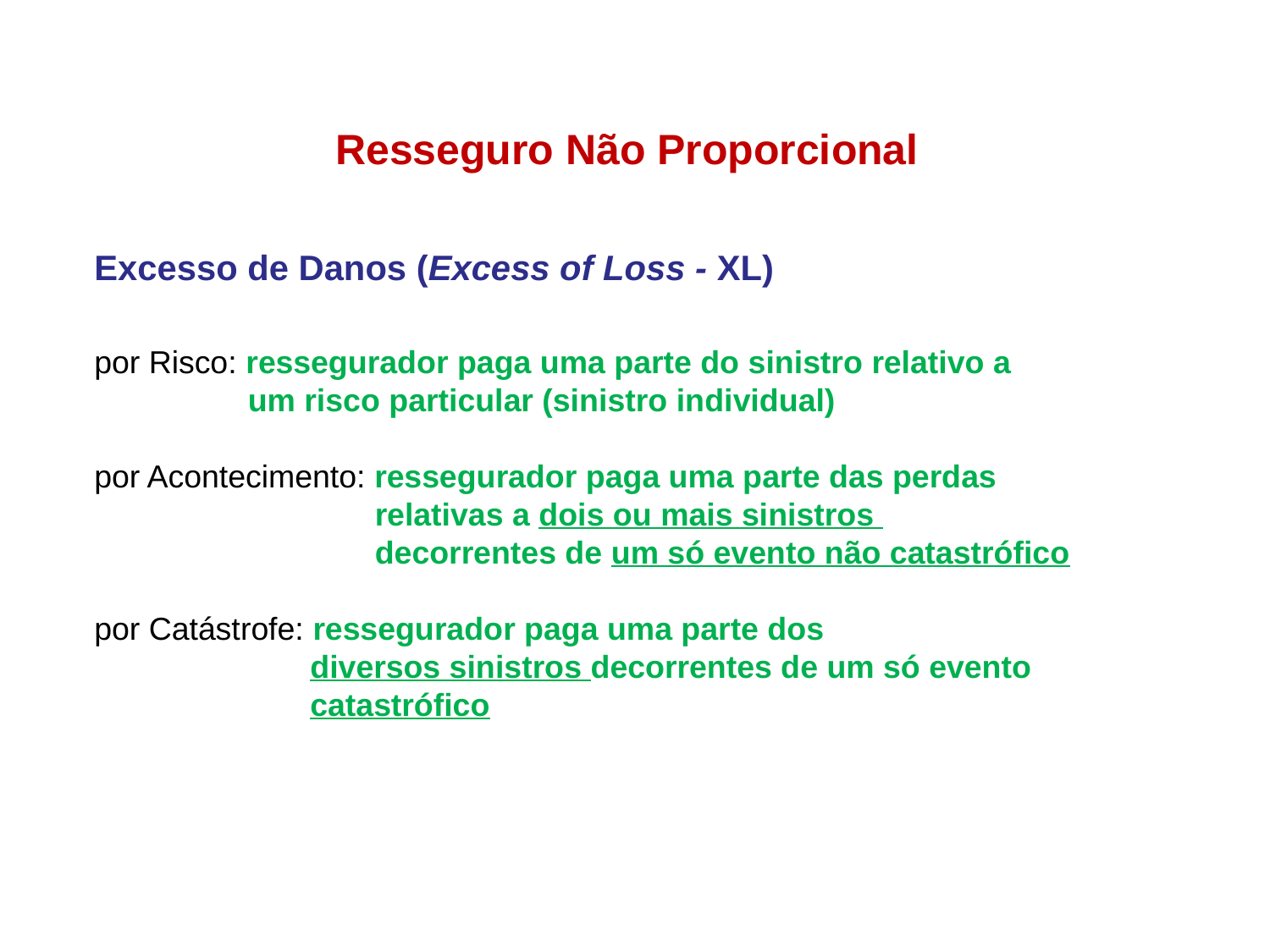

Resseguro Não Proporcional

Excesso de Danos (Excess of Loss - XL)

por Risco: ressegurador paga uma parte do sinistro relativo a 		   um risco particular (sinistro individual)

por Acontecimento: ressegurador paga uma parte das perdas 			   relativas a dois ou mais sinistros 				   decorrentes de um só evento não catastrófico

por Catástrofe: ressegurador paga uma parte dos				          diversos sinistros decorrentes de um só evento 		          catastrófico